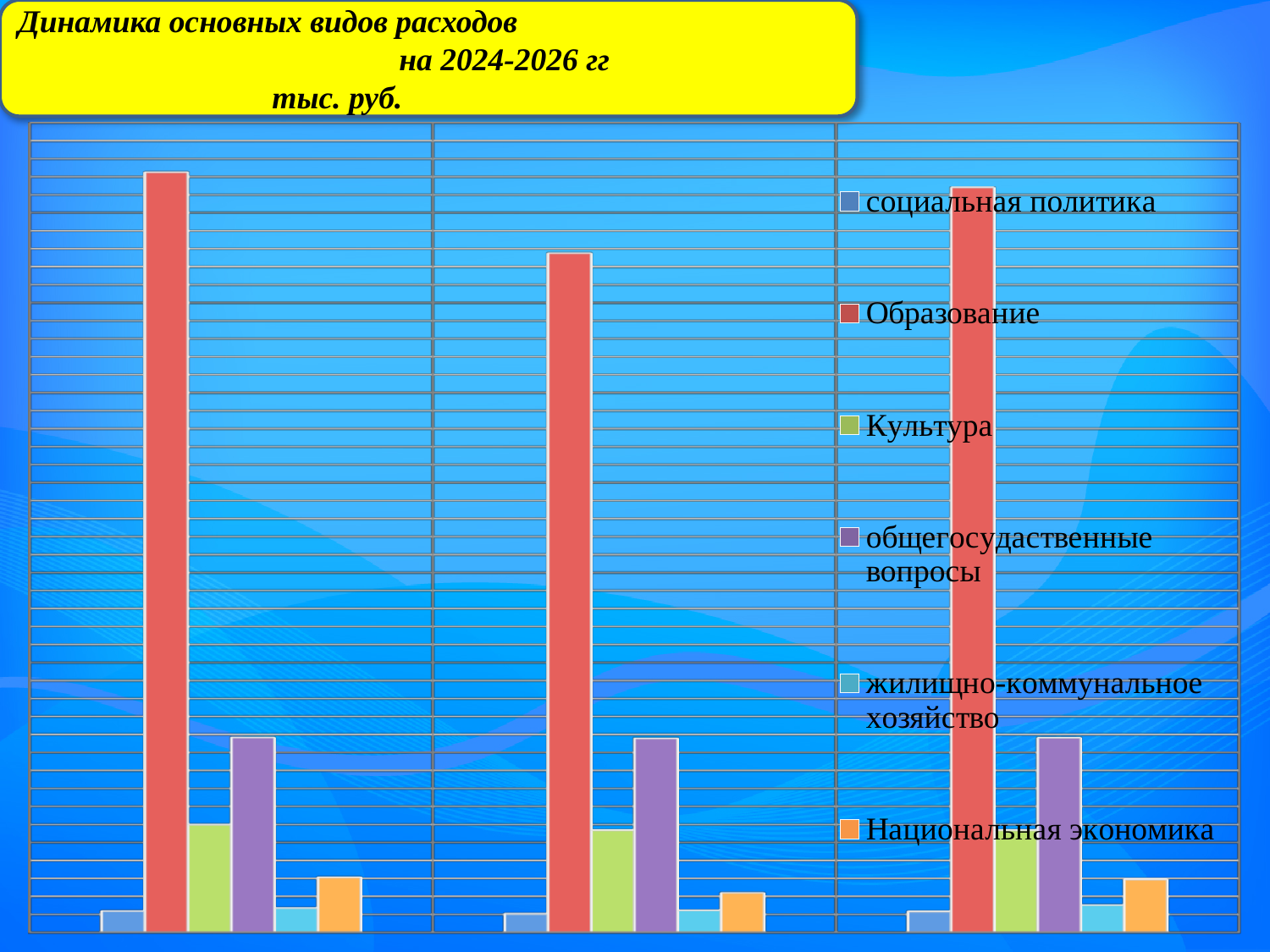

Динамика основных видов расходов
			на 2024-2026 гг				тыс. руб.

[unsupported chart]